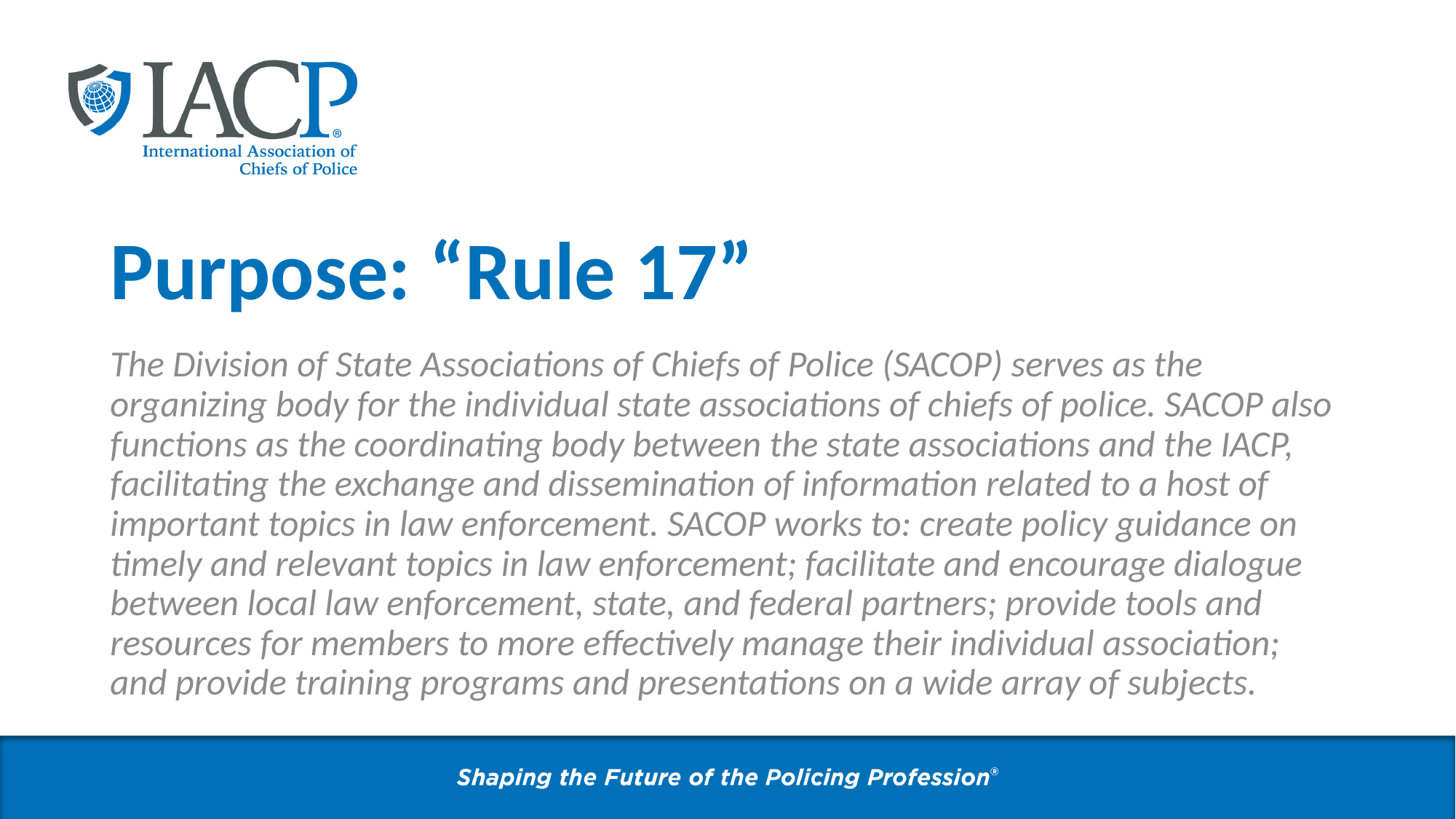

# Purpose: “Rule 17”
The Division of State Associations of Chiefs of Police (SACOP) serves as the organizing body for the individual state associations of chiefs of police. SACOP also functions as the coordinating body between the state associations and the IACP, facilitating the exchange and dissemination of information related to a host of important topics in law enforcement. SACOP works to: create policy guidance on timely and relevant topics in law enforcement; facilitate and encourage dialogue between local law enforcement, state, and federal partners; provide tools and resources for members to more effectively manage their individual association; and provide training programs and presentations on a wide array of subjects.